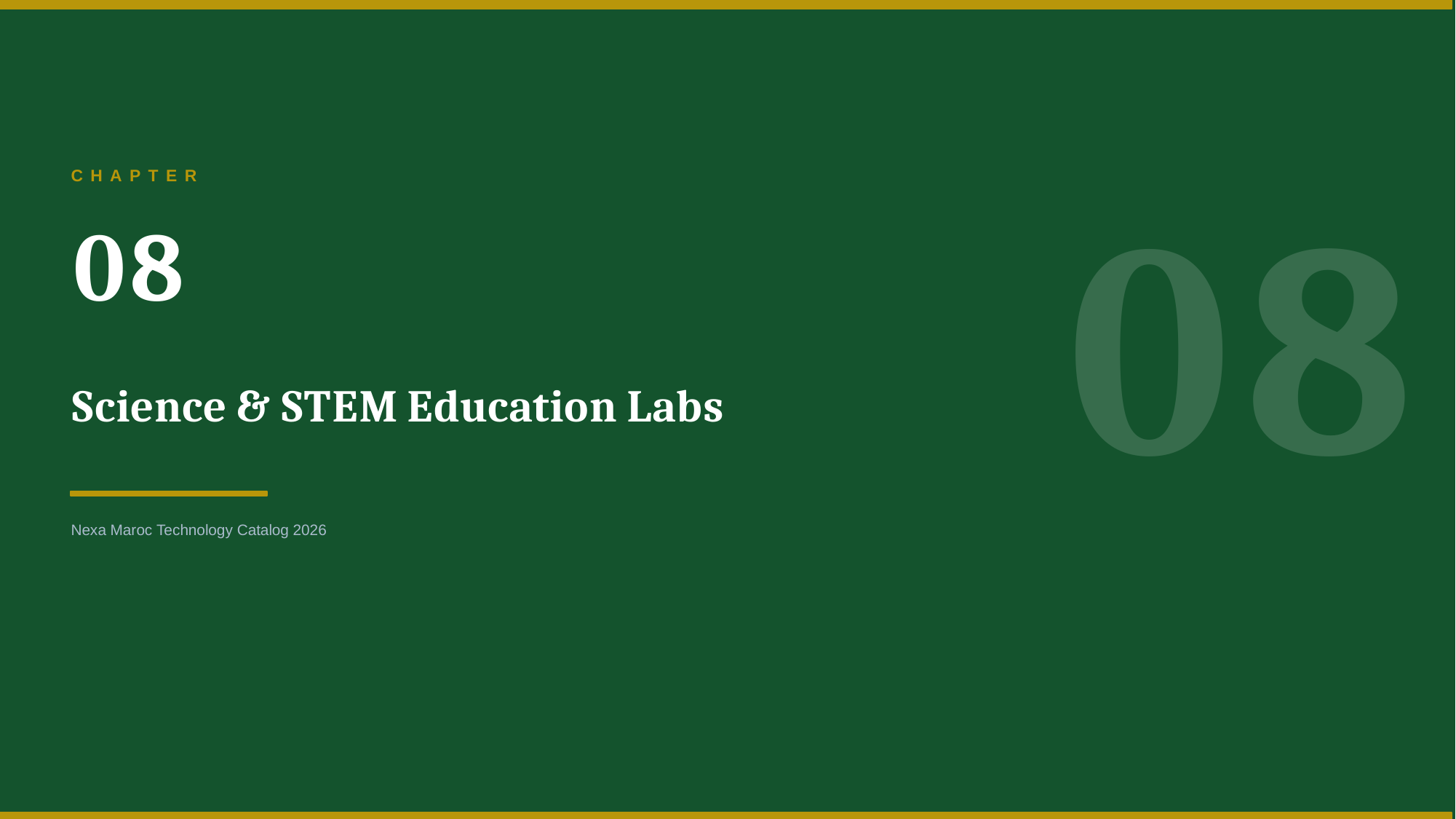

08
CHAPTER
08
Science & STEM Education Labs

Nexa Maroc Technology Catalog 2026